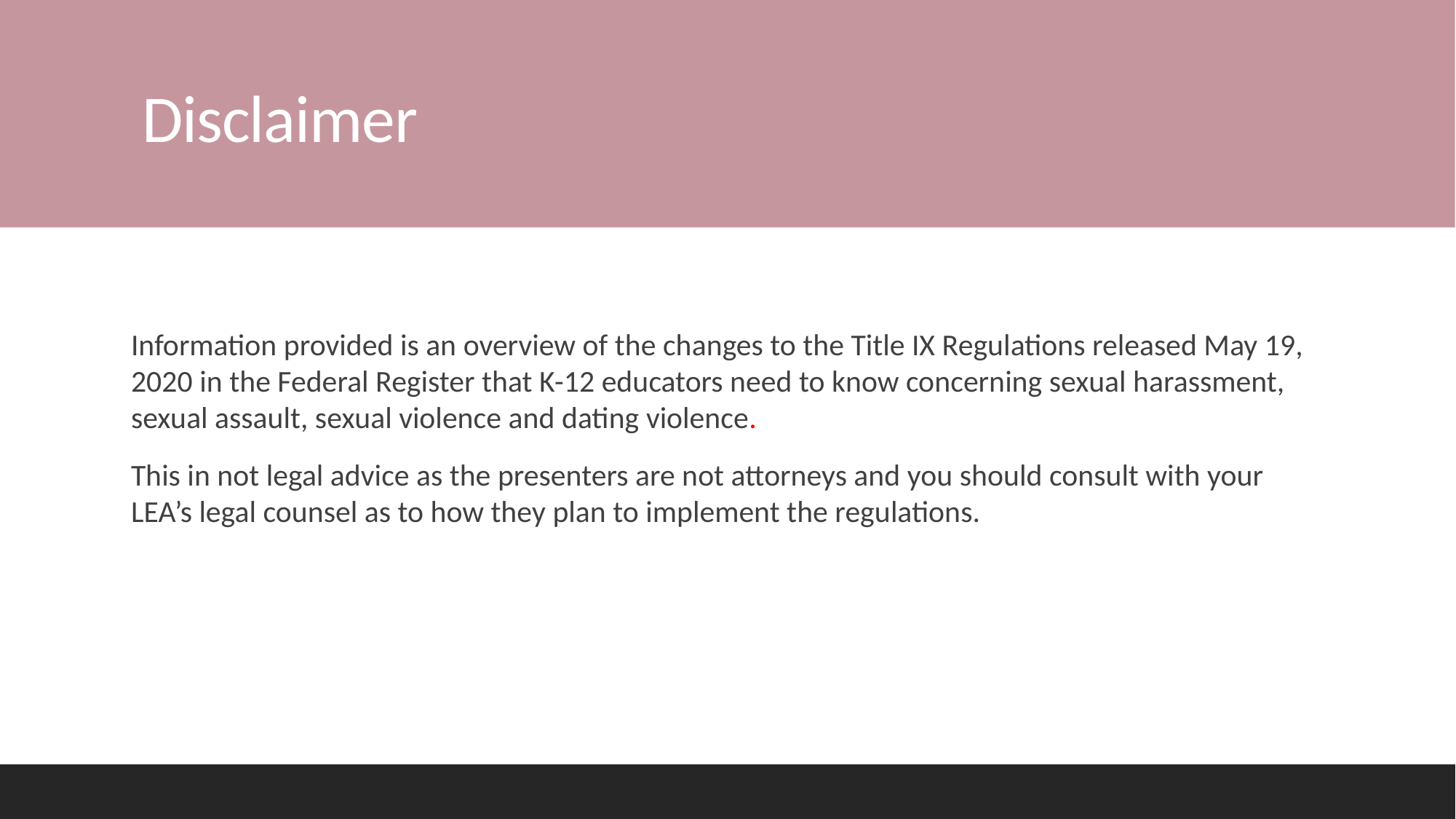

# Disclaimer
Information provided is an overview of the changes to the Title IX Regulations released May 19, 2020 in the Federal Register that K-12 educators need to know concerning sexual harassment, sexual assault, sexual violence and dating violence.
This in not legal advice as the presenters are not attorneys and you should consult with your LEA’s legal counsel as to how they plan to implement the regulations.